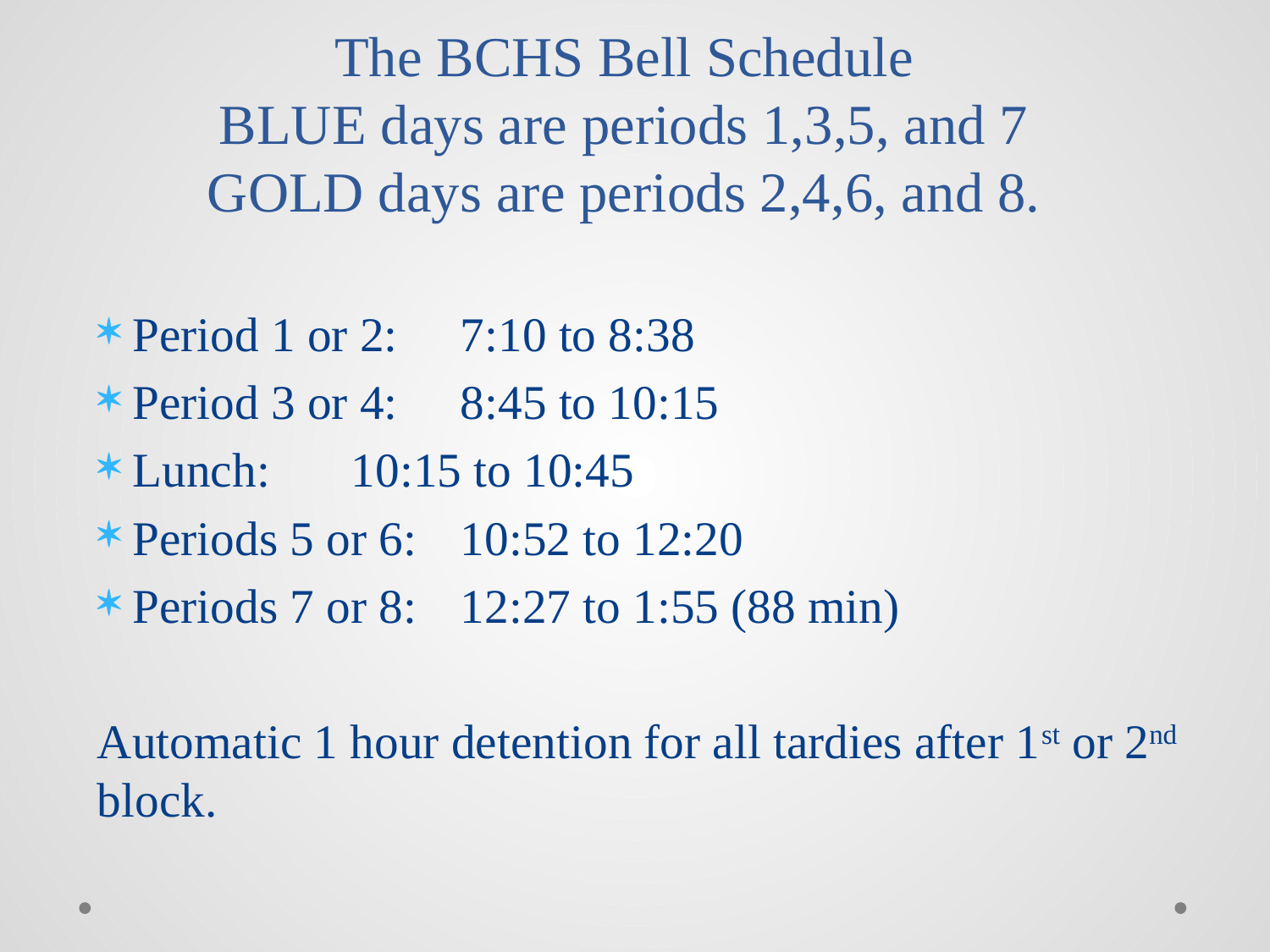

# The BCHS Bell Schedule BLUE days are periods 1,3,5, and 7 GOLD days are periods 2,4,6, and 8.

Period 1 or 2:	7:10 to 8:38
Period 3 or 4:	8:45 to 10:15
Lunch:		10:15 to 10:45
Periods 5 or 6:	10:52 to 12:20
Periods 7 or 8:	12:27 to 1:55 (88 min)

Automatic 1 hour detention for all tardies after 1st or 2nd block.